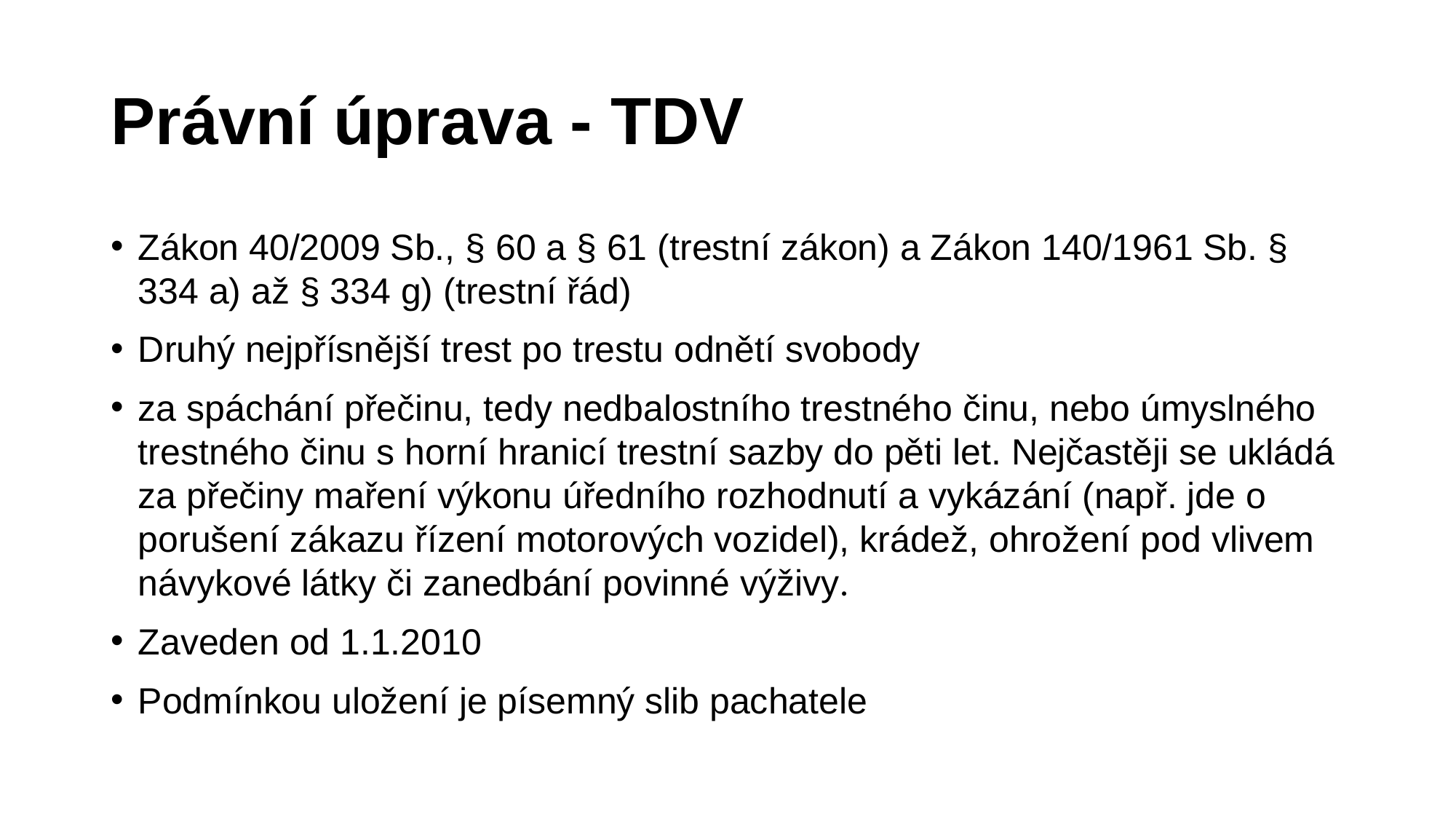

# Právní úprava - TDV
Zákon 40/2009 Sb., § 60 a § 61 (trestní zákon) a Zákon 140/1961 Sb. § 334 a) až § 334 g) (trestní řád)
Druhý nejpřísnější trest po trestu odnětí svobody
za spáchání přečinu, tedy nedbalostního trestného činu, nebo úmyslného trestného činu s horní hranicí trestní sazby do pěti let. Nejčastěji se ukládá za přečiny maření výkonu úředního rozhodnutí a vykázání (např. jde o porušení zákazu řízení motorových vozidel), krádež, ohrožení pod vlivem návykové látky či zanedbání povinné výživy.
Zaveden od 1.1.2010
Podmínkou uložení je písemný slib pachatele